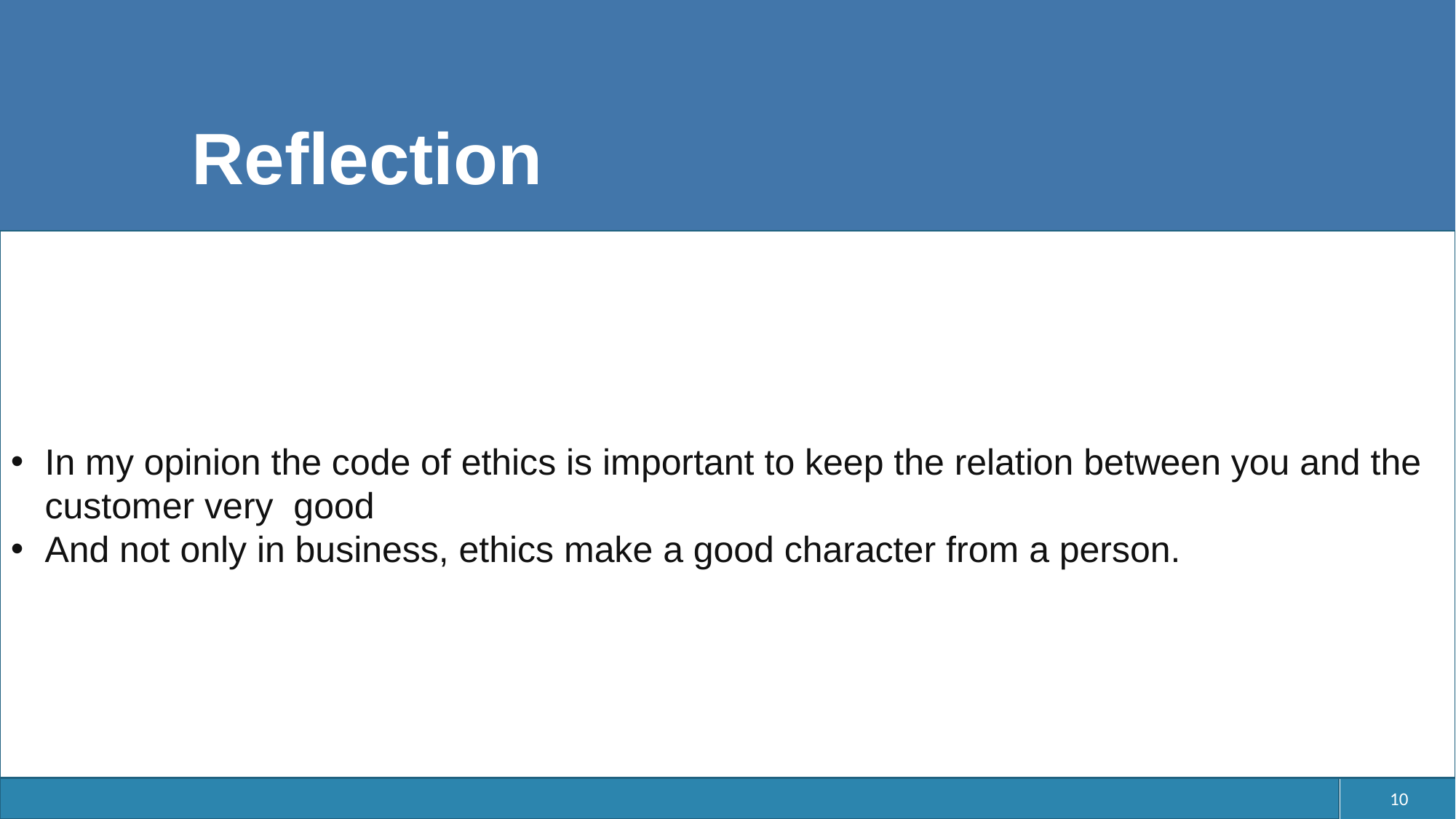

# Reflection
In my opinion the code of ethics is important to keep the relation between you and the customer very  good
And not only in business, ethics make a good character from a person.

10